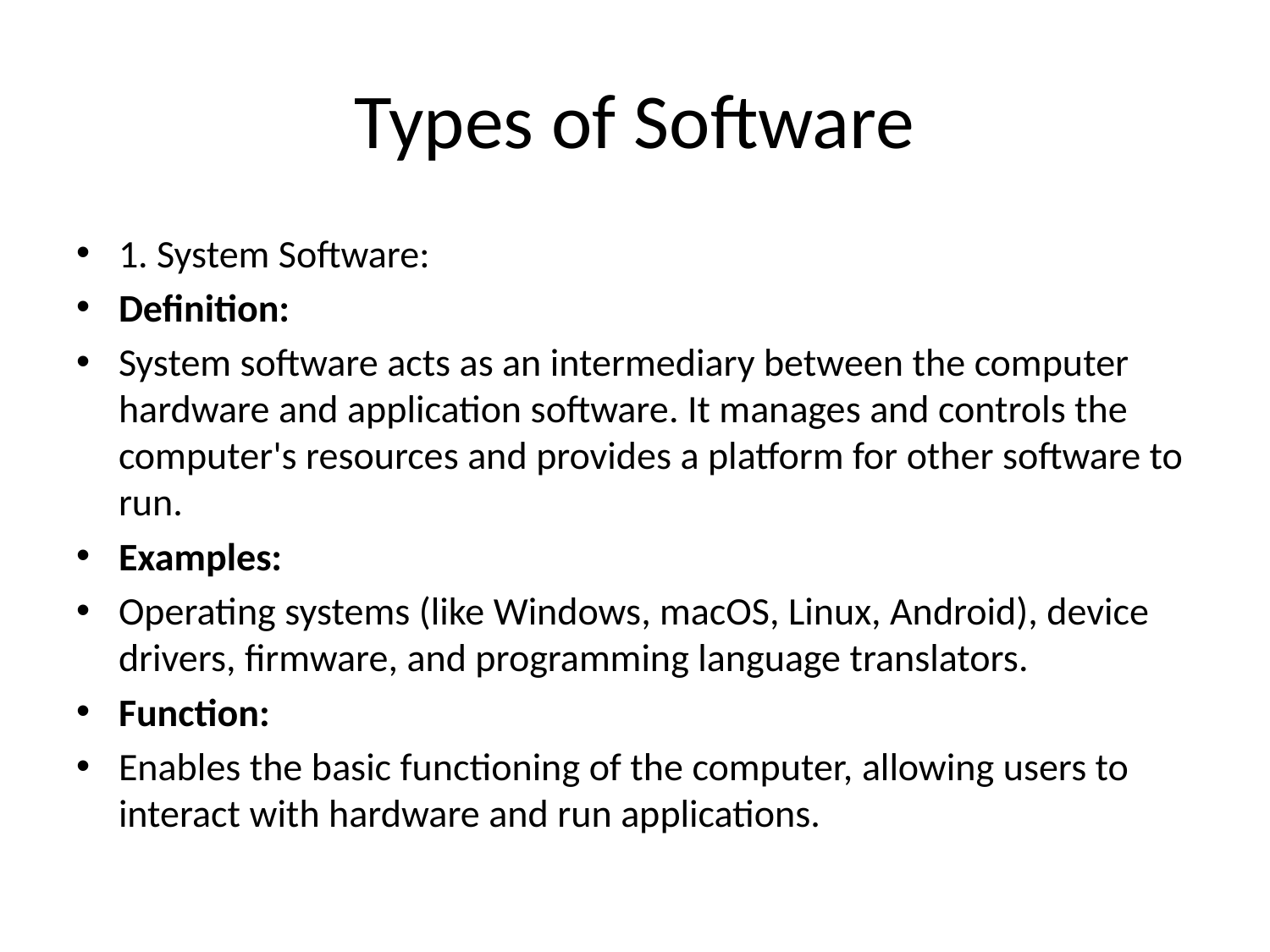

# Types of Software
1. System Software:
Definition:
System software acts as an intermediary between the computer hardware and application software. It manages and controls the computer's resources and provides a platform for other software to run.
Examples:
Operating systems (like Windows, macOS, Linux, Android), device drivers, firmware, and programming language translators.
Function:
Enables the basic functioning of the computer, allowing users to interact with hardware and run applications.